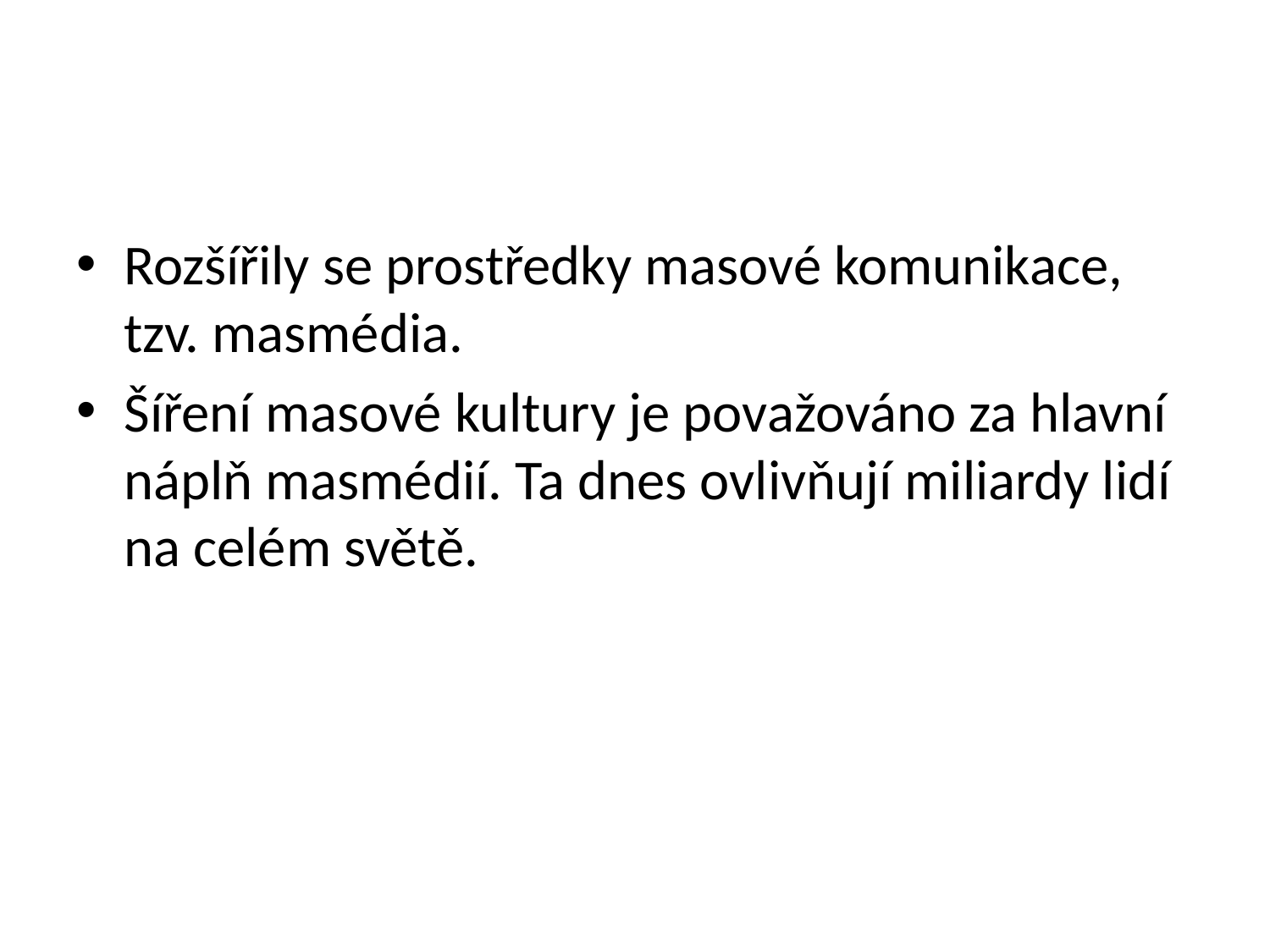

#
Rozšířily se prostředky masové komunikace, tzv. masmédia.
Šíření masové kultury je považováno za hlavní náplň masmédií. Ta dnes ovlivňují miliardy lidí na celém světě.